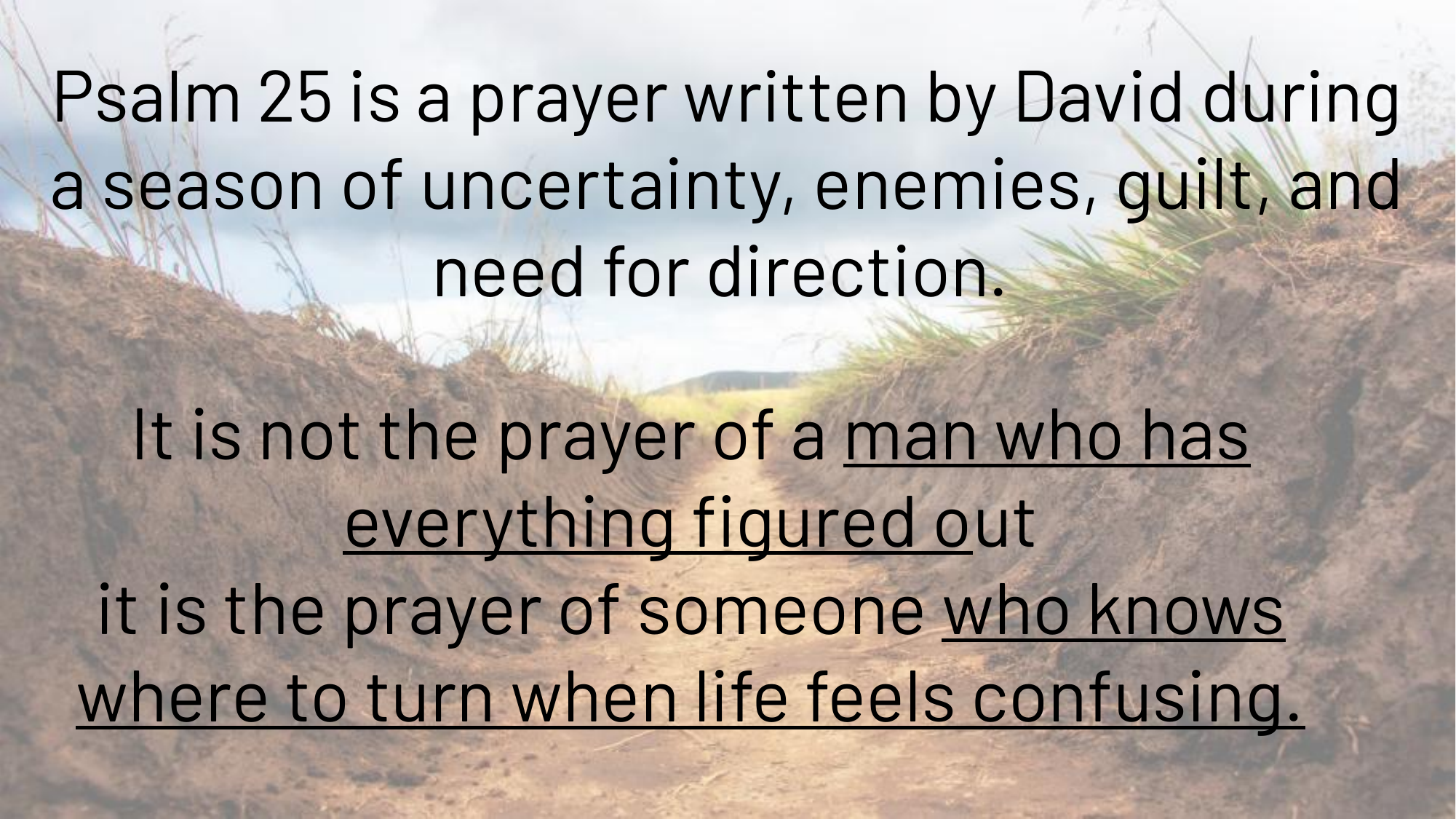

Psalm 25 is a prayer written by David during a season of uncertainty, enemies, guilt, and need for direction.
It is not the prayer of a man who has everything figured out
it is the prayer of someone who knows where to turn when life feels confusing.